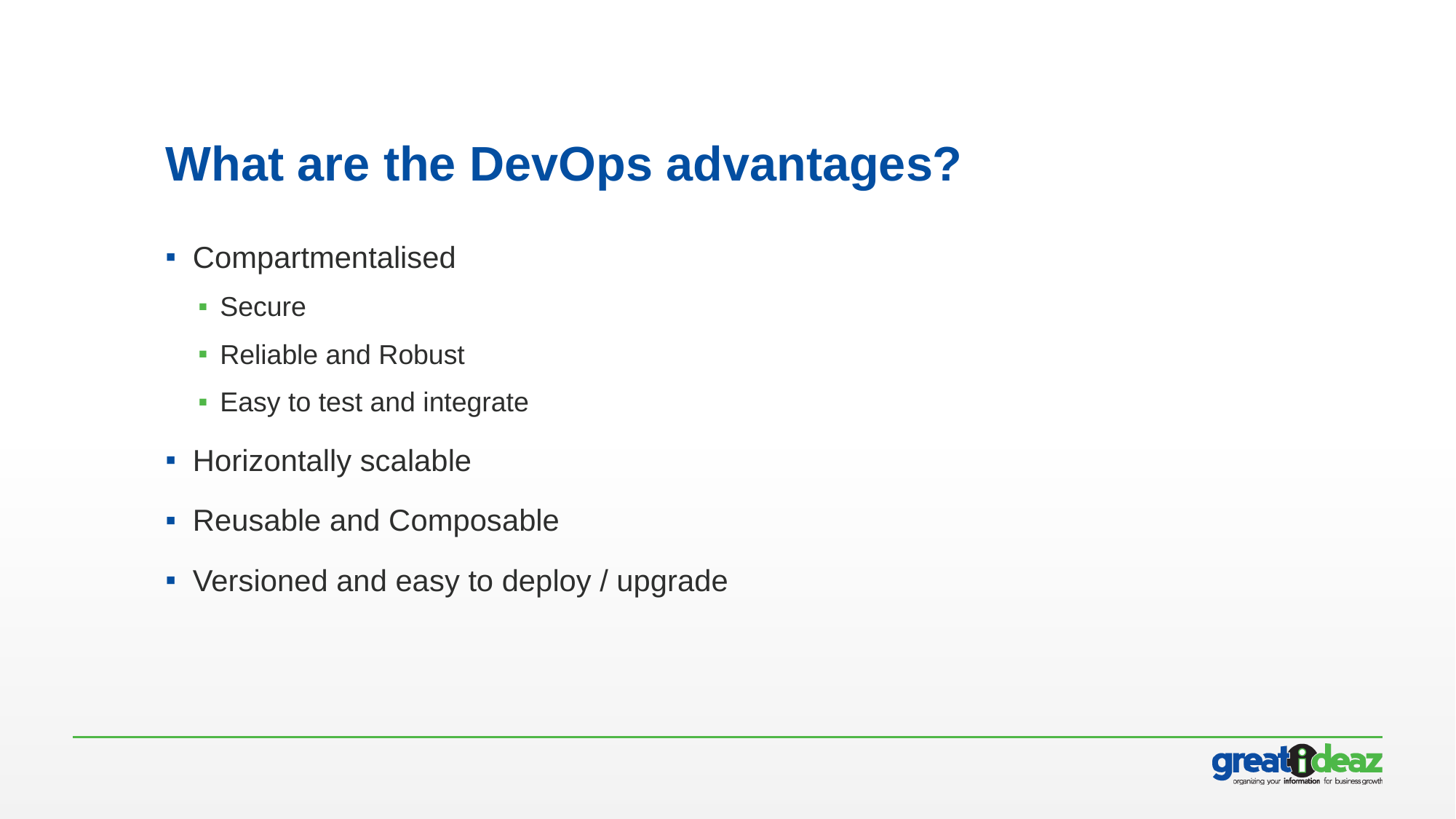

# What are the DevOps advantages?
Compartmentalised
Secure
Reliable and Robust
Easy to test and integrate
Horizontally scalable
Reusable and Composable
Versioned and easy to deploy / upgrade